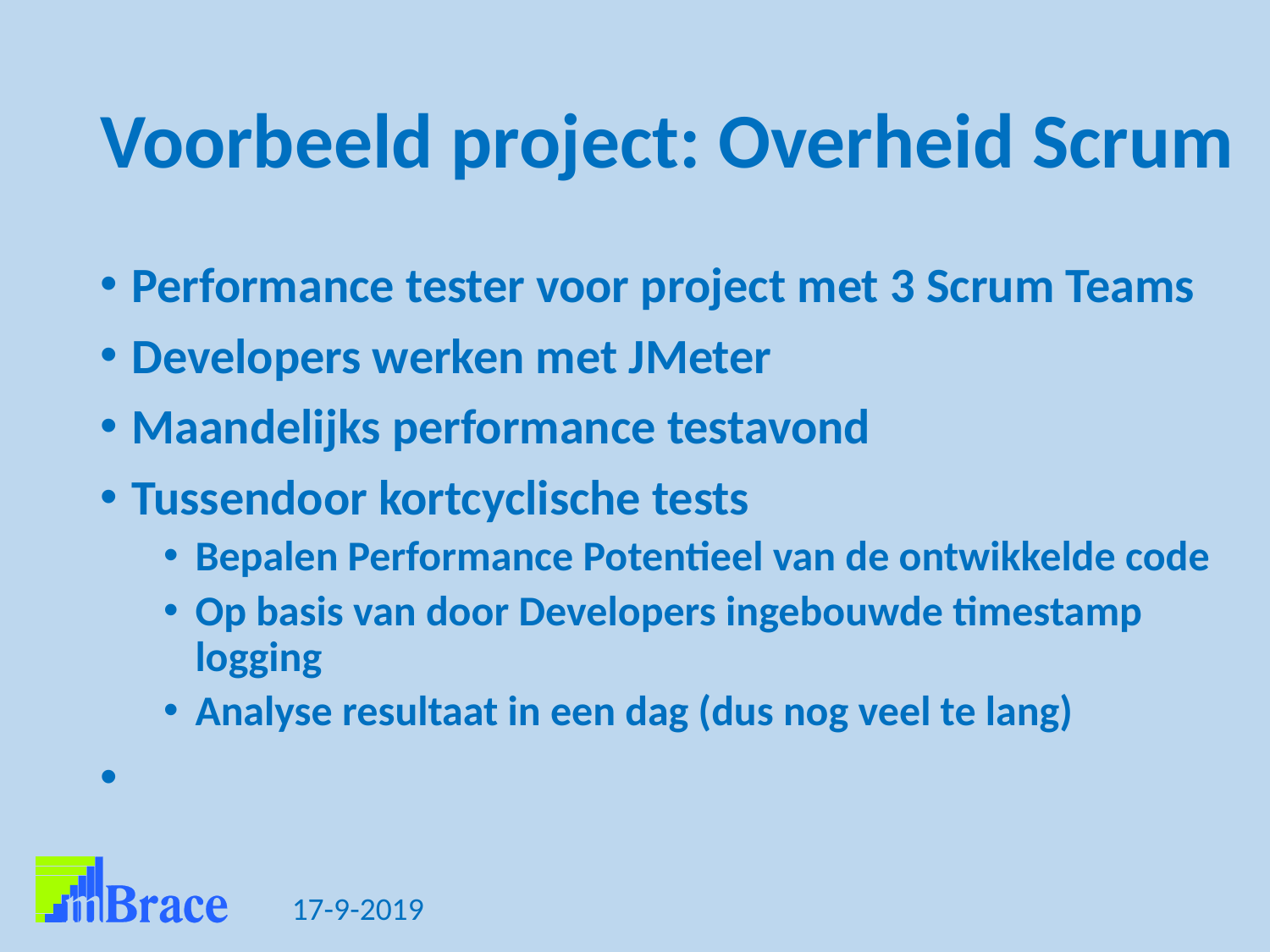

# Voorbeeld project: Overheid Scrum
Performance tester voor project met 3 Scrum Teams
Developers werken met JMeter
Maandelijks performance testavond
Tussendoor kortcyclische tests
Bepalen Performance Potentieel van de ontwikkelde code
Op basis van door Developers ingebouwde timestamp logging
Analyse resultaat in een dag (dus nog veel te lang)

17-9-2019